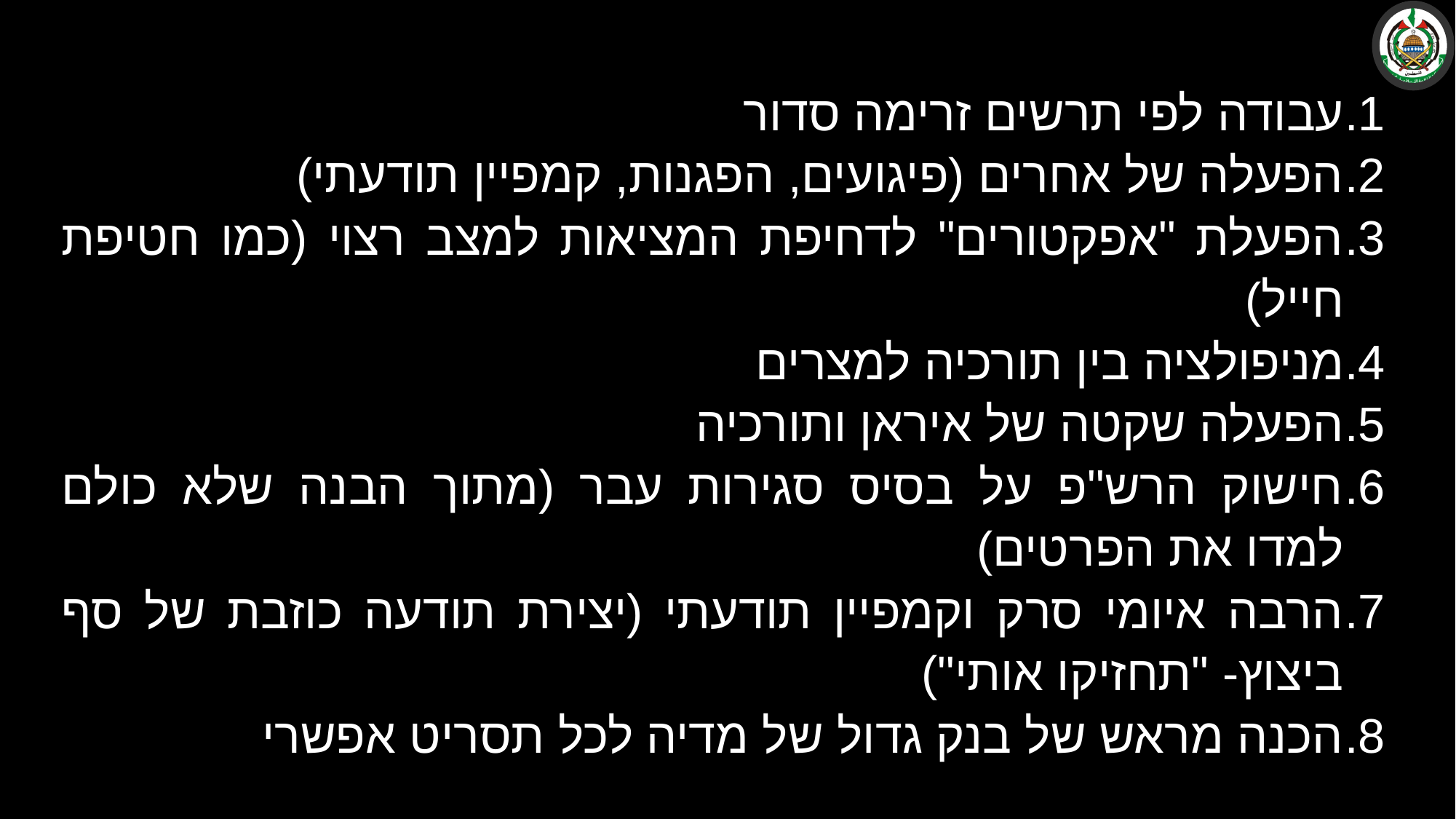

עבודה לפי תרשים זרימה סדור
הפעלה של אחרים (פיגועים, הפגנות, קמפיין תודעתי)
הפעלת "אפקטורים" לדחיפת המציאות למצב רצוי (כמו חטיפת חייל)
מניפולציה בין תורכיה למצרים
הפעלה שקטה של איראן ותורכיה
חישוק הרש"פ על בסיס סגירות עבר (מתוך הבנה שלא כולם למדו את הפרטים)
הרבה איומי סרק וקמפיין תודעתי (יצירת תודעה כוזבת של סף ביצוץ- "תחזיקו אותי")
הכנה מראש של בנק גדול של מדיה לכל תסריט אפשרי